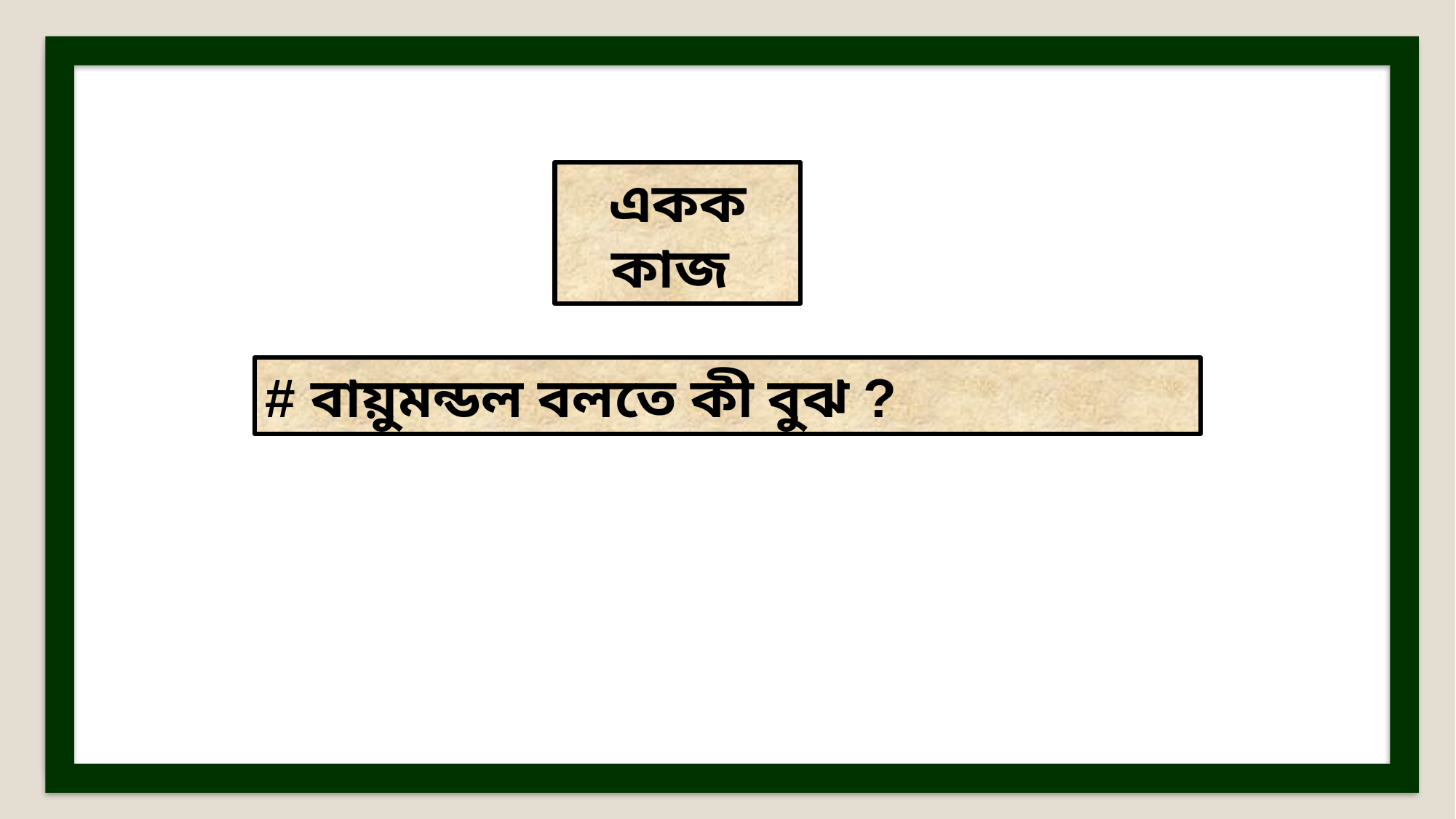

একক কাজ
# বায়ুমন্ডল বলতে কী বুঝ ?